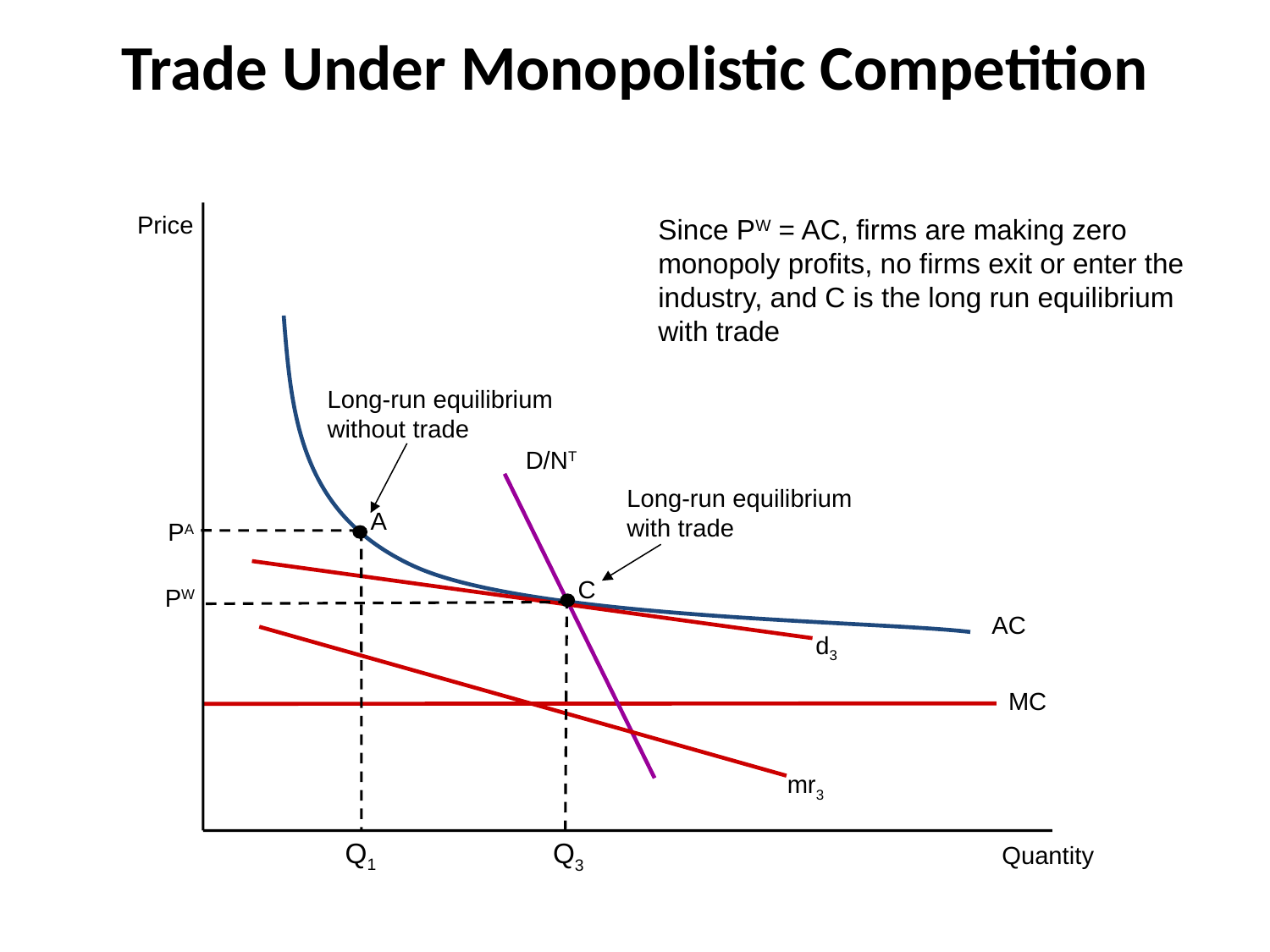

# Trade Under Monopolistic Competition

Since some firms have exited the industry, we are left with T firms which gives each firm a share of the demand shown by D/NT
Since PW = AC, firms are making zero monopoly profits, no firms exit or enter the industry, and C is the long run equilibrium with trade
Price
The demand faced by each firm is d3 with mr3.  mr3=MC shows that each firm produces Q3 at a price PW

Long-run equilibrium without trade

D/NT

Long-run equilibrium with trade

A
PA

C
PW

Q3
AC

d3
MC

mr3

Q1
Quantity